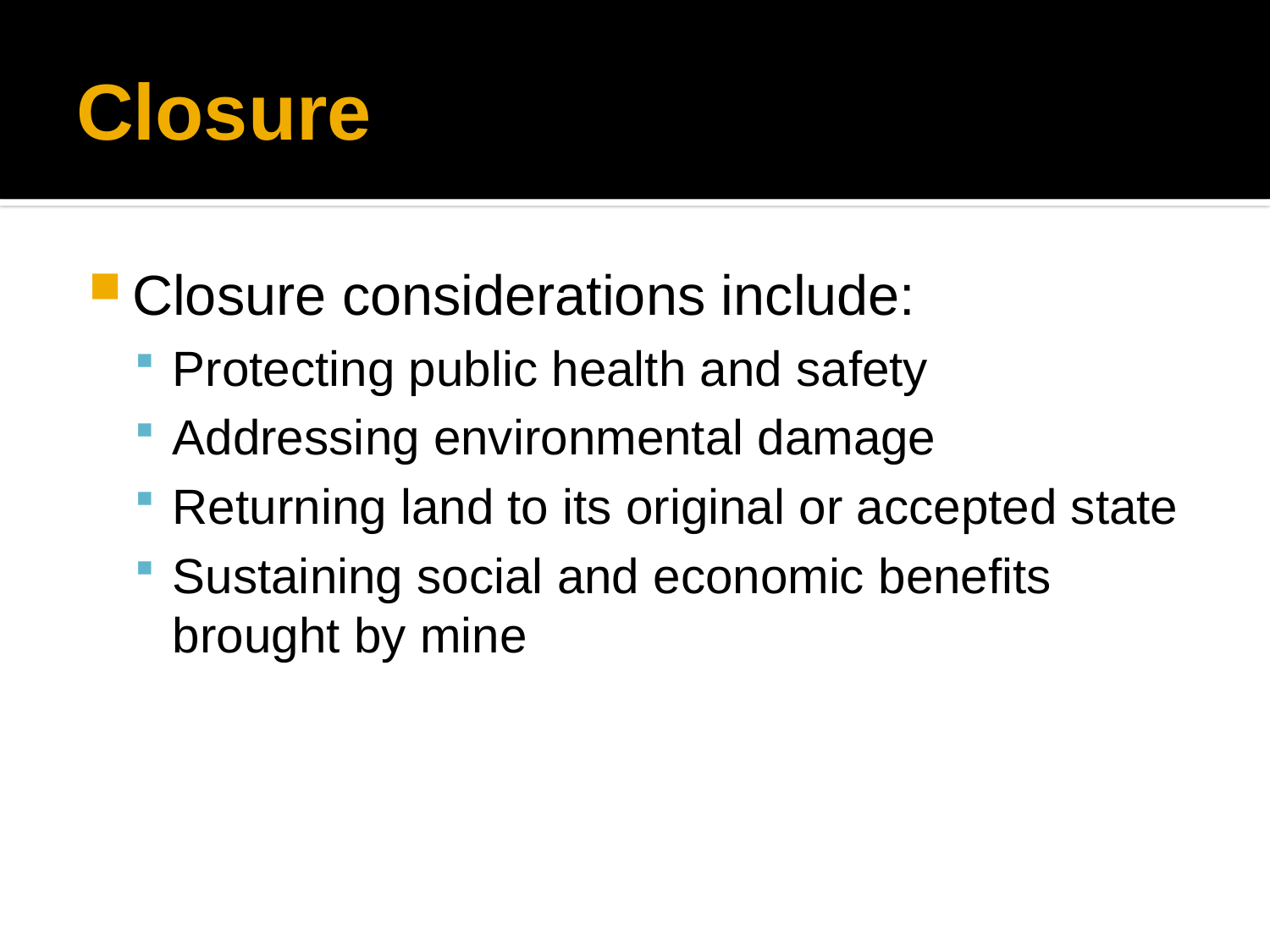

Closure
Closure considerations include:
Protecting public health and safety
Addressing environmental damage
Returning land to its original or accepted state
Sustaining social and economic benefits brought by mine